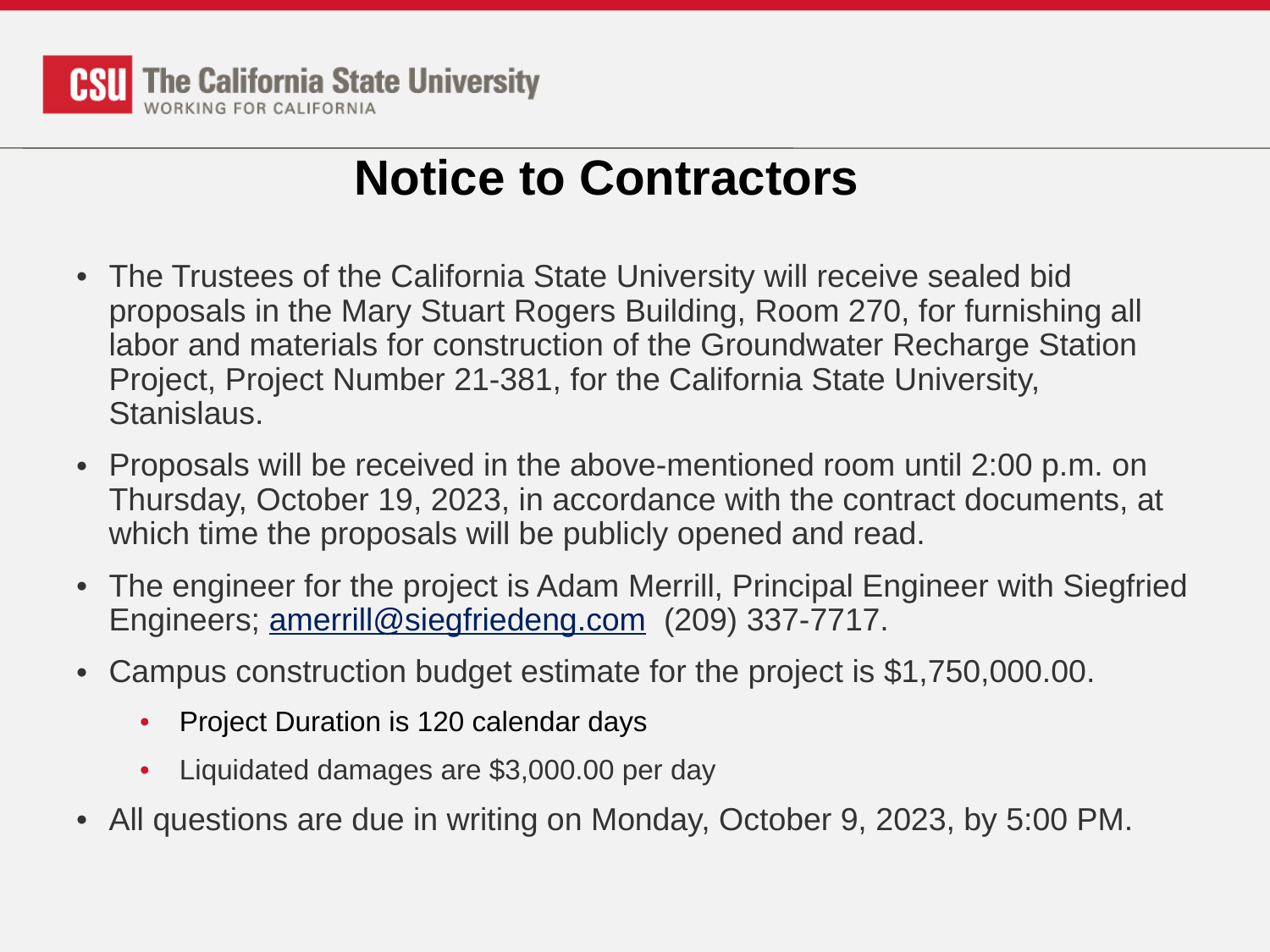

# Notice to Contractors
The Trustees of the California State University will receive sealed bid proposals in the Mary Stuart Rogers Building, Room 270, for furnishing all labor and materials for construction of the Groundwater Recharge Station Project, Project Number 21-381, for the California State University, Stanislaus.
Proposals will be received in the above-mentioned room until 2:00 p.m. on Thursday, October 19, 2023, in accordance with the contract documents, at which time the proposals will be publicly opened and read.
The engineer for the project is Adam Merrill, Principal Engineer with Siegfried Engineers; amerrill@siegfriedeng.com  (209) 337-7717.
Campus construction budget estimate for the project is $1,750,000.00.
Project Duration is 120 calendar days
Liquidated damages are $3,000.00 per day
All questions are due in writing on Monday, October 9, 2023, by 5:00 PM.